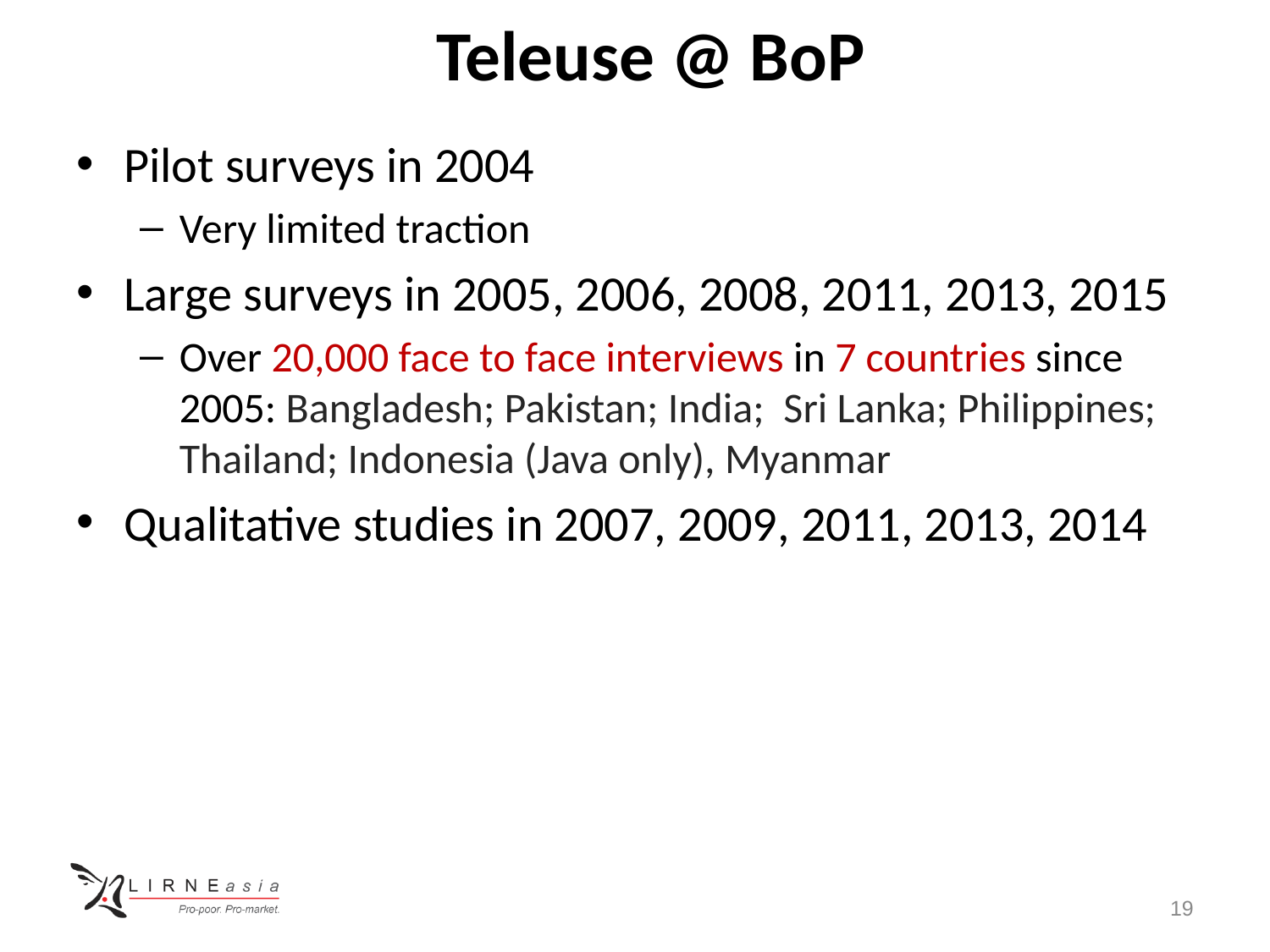

# Teleuse @ BoP
Pilot surveys in 2004
Very limited traction
Large surveys in 2005, 2006, 2008, 2011, 2013, 2015
Over 20,000 face to face interviews in 7 countries since 2005: Bangladesh; Pakistan; India;  Sri Lanka; Philippines; Thailand; Indonesia (Java only), Myanmar
Qualitative studies in 2007, 2009, 2011, 2013, 2014
19